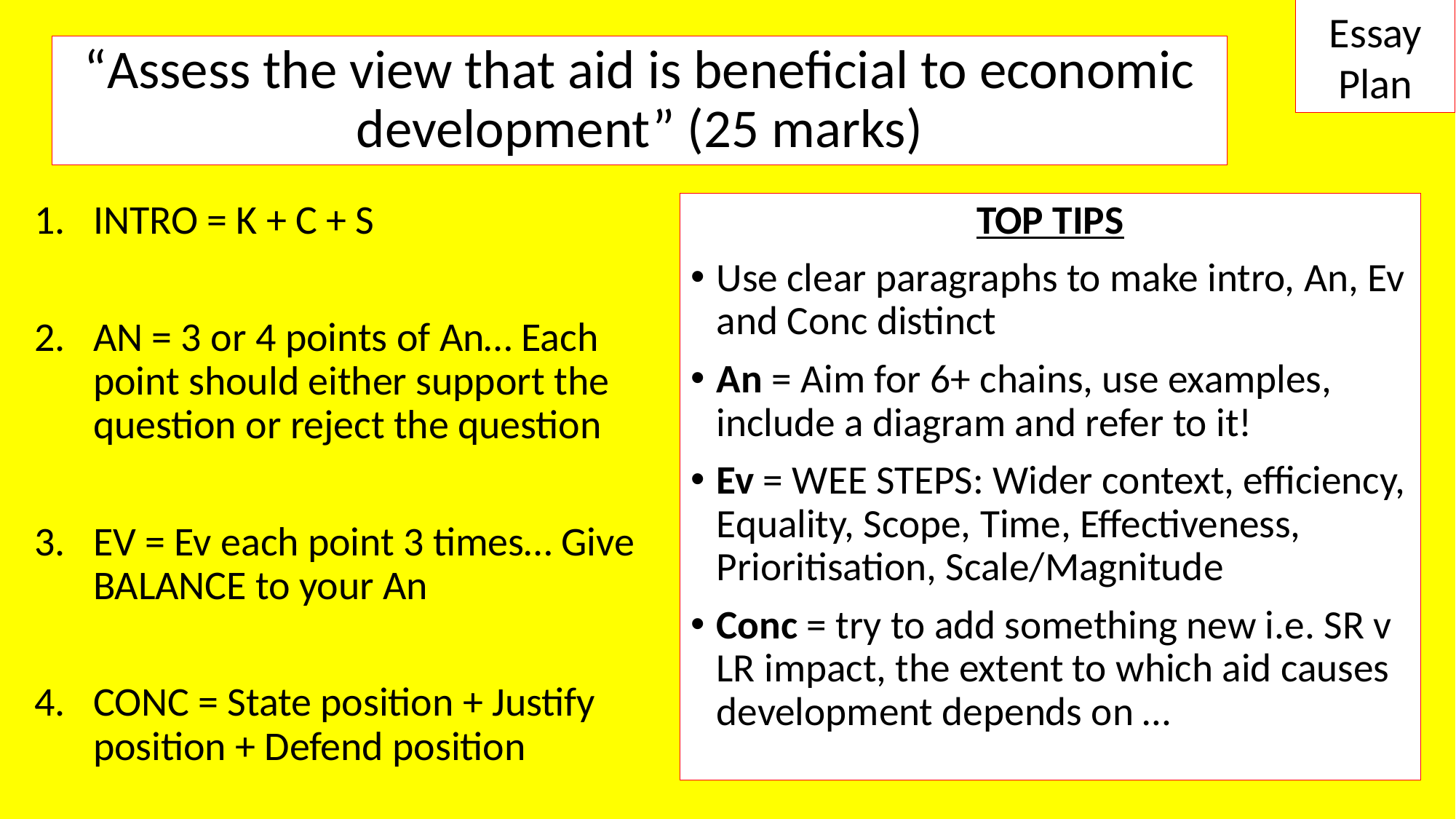

Essay Plan
# “Assess the view that aid is beneficial to economic development” (25 marks)
INTRO = K + C + S

AN = 3 or 4 points of An… Each point should either support the question or reject the question

EV = Ev each point 3 times… Give BALANCE to your An

CONC = State position + Justify position + Defend position
TOP TIPS
Use clear paragraphs to make intro, An, Ev and Conc distinct
An = Aim for 6+ chains, use examples, include a diagram and refer to it!
Ev = WEE STEPS: Wider context, efficiency, Equality, Scope, Time, Effectiveness, Prioritisation, Scale/Magnitude
Conc = try to add something new i.e. SR v LR impact, the extent to which aid causes development depends on …